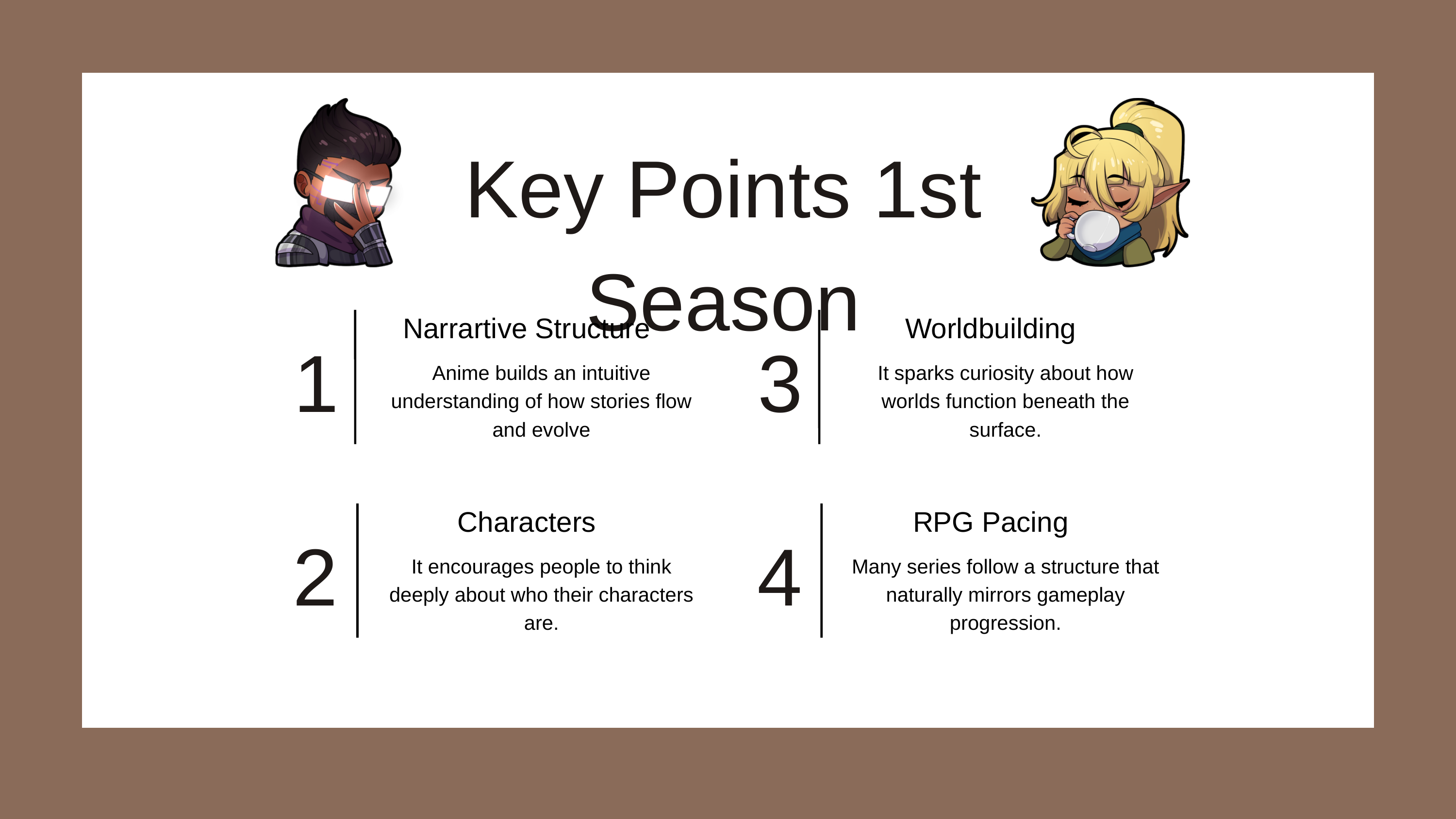

Key Points 1st Season
Narrartive Structure
Worldbuilding

1
3
Anime builds an intuitive understanding of how stories flow and evolve
It sparks curiosity about how worlds function beneath the surface.
Characters
RPG Pacing

2
4
It encourages people to think deeply about who their characters are.
Many series follow a structure that naturally mirrors gameplay progression.